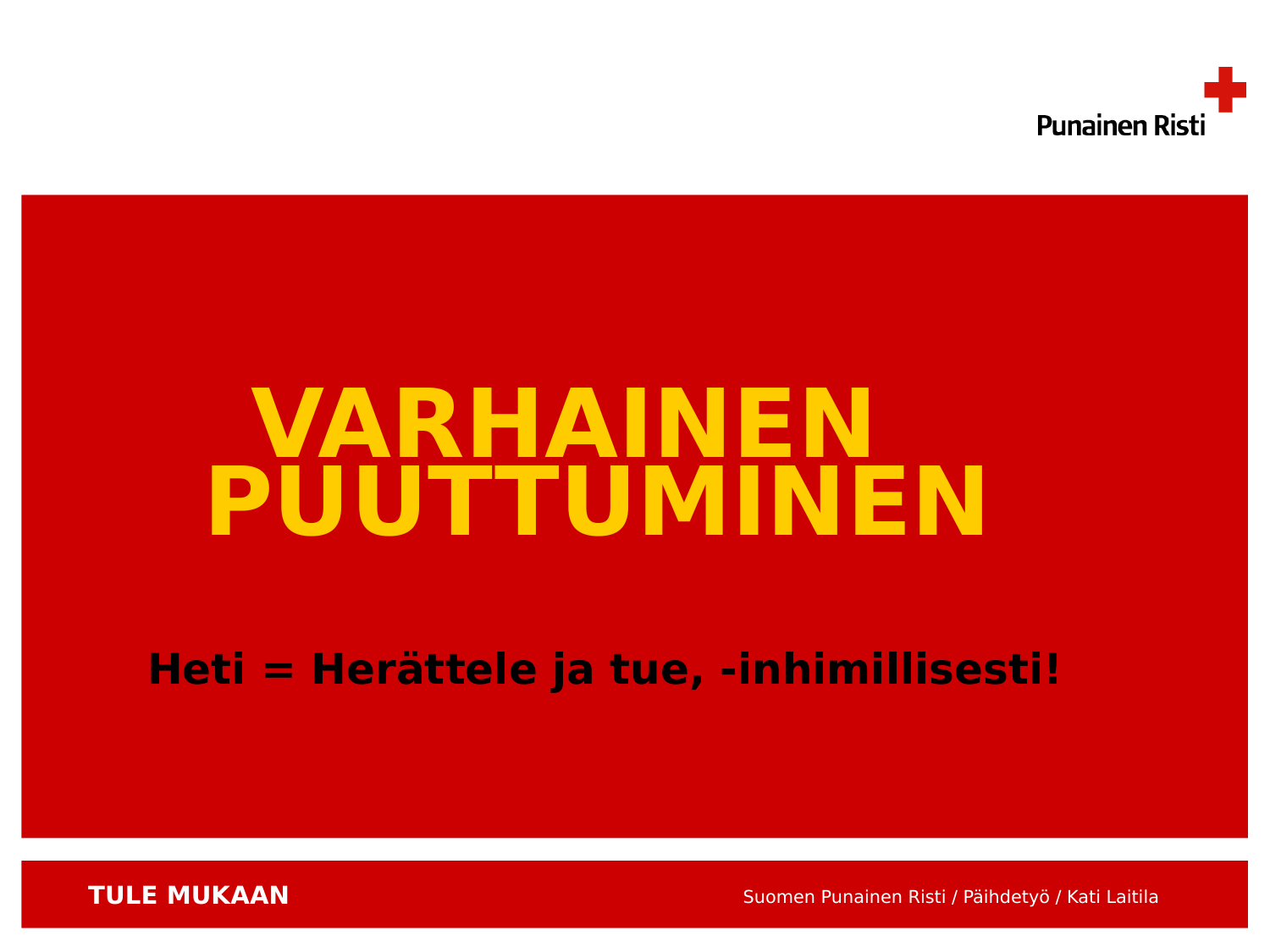

# VARHAINEN PUUTTUMINEN
Heti = Herättele ja tue, -inhimillisesti!